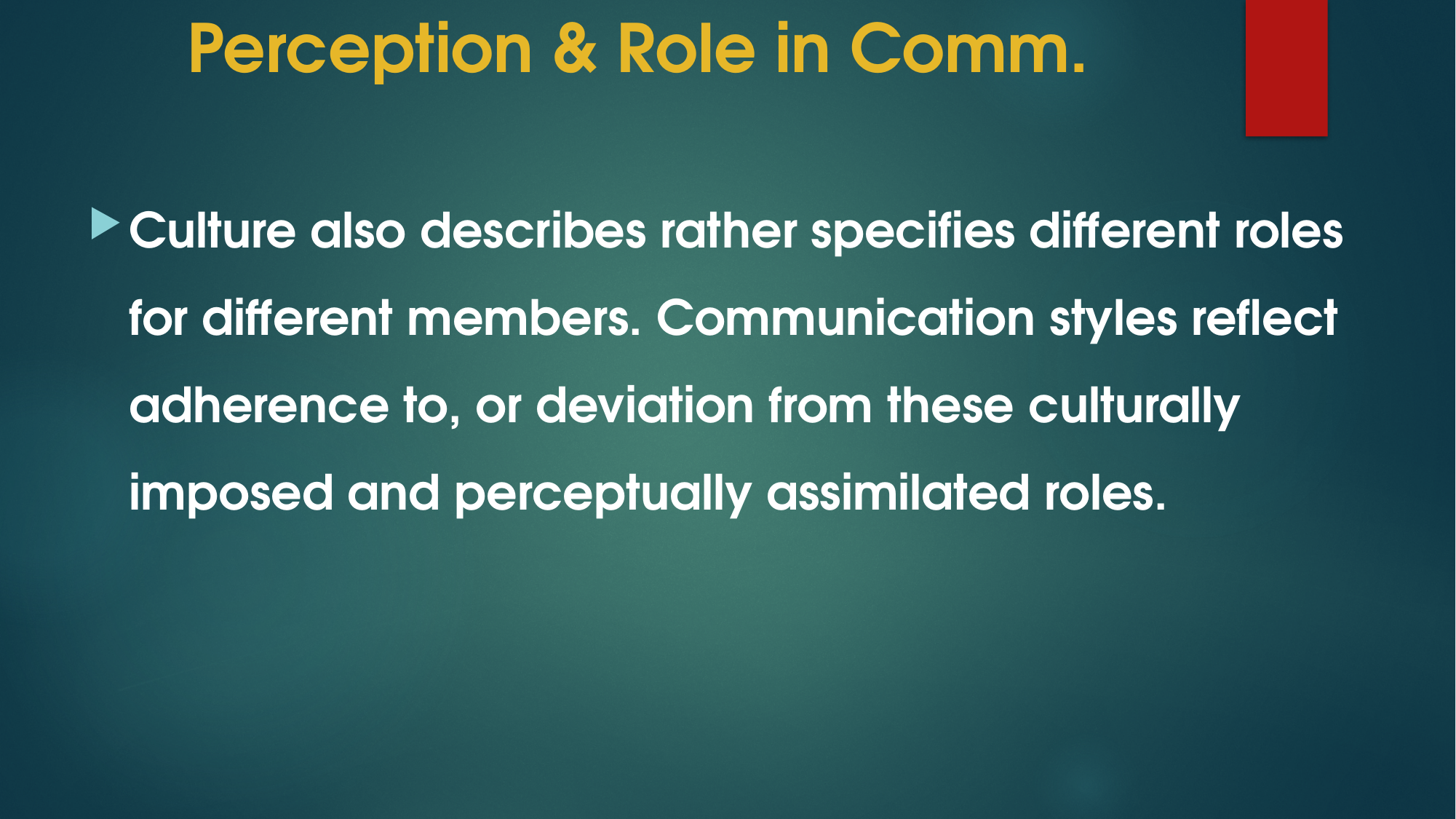

# Perception & Role in Comm.

Culture also describes rather specifies different roles for different members. Communication styles reflect adherence to, or deviation from these culturally imposed and perceptually assimilated roles.